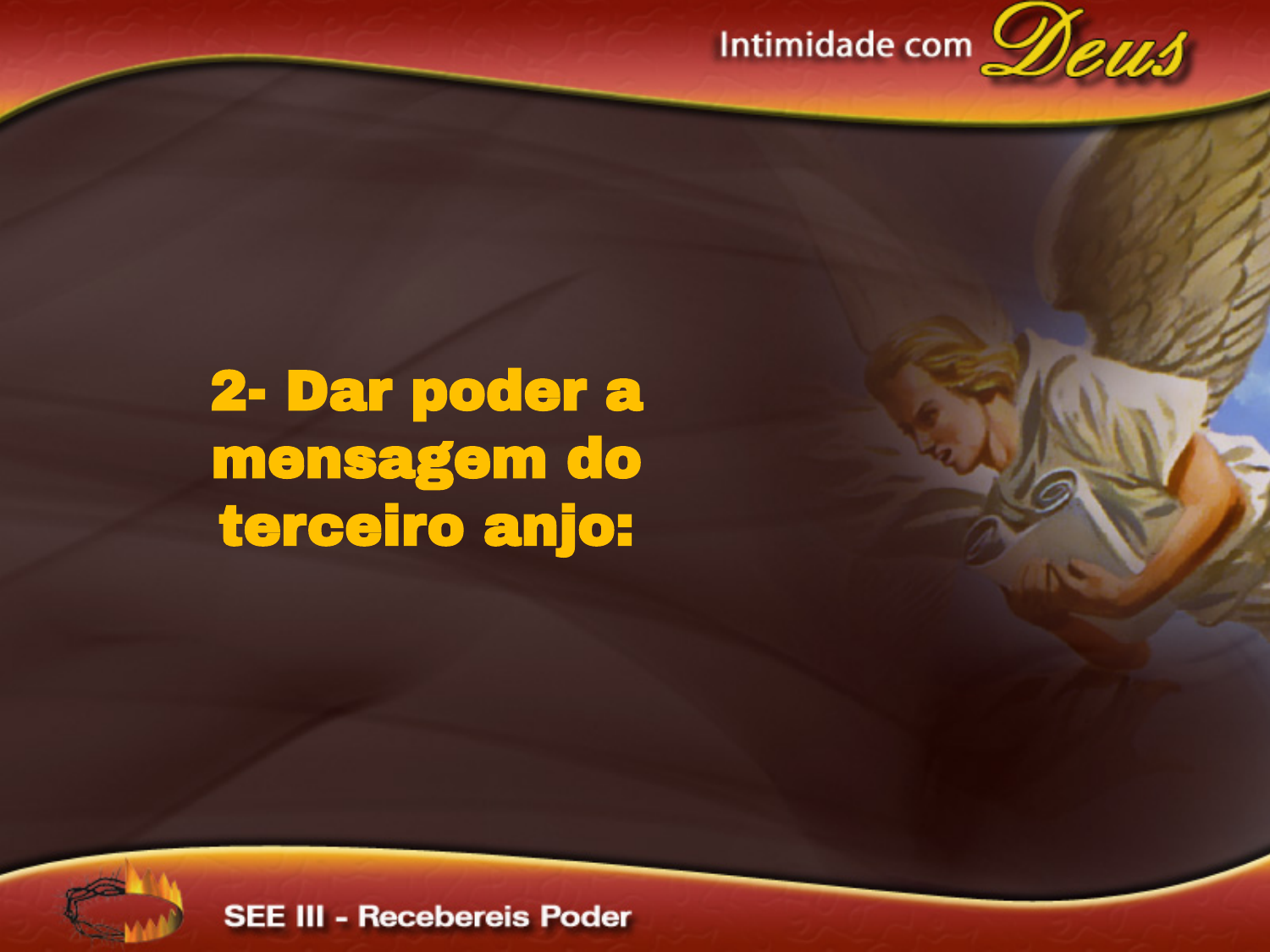

2- Dar poder a mensagem do terceiro anjo: